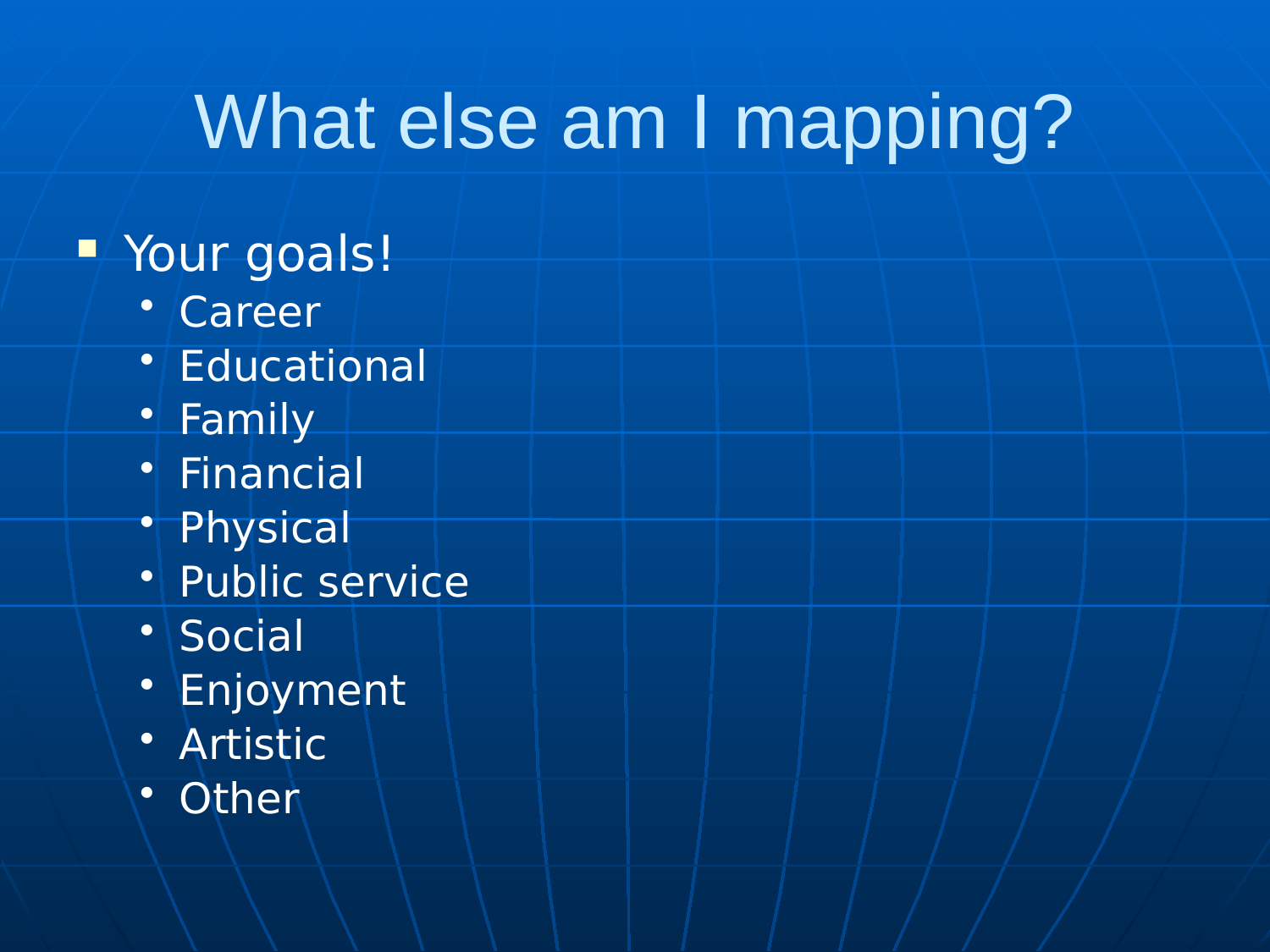

# What else am I mapping?
Your goals!
Career
Educational
Family
Financial
Physical
Public service
Social
Enjoyment
Artistic
Other